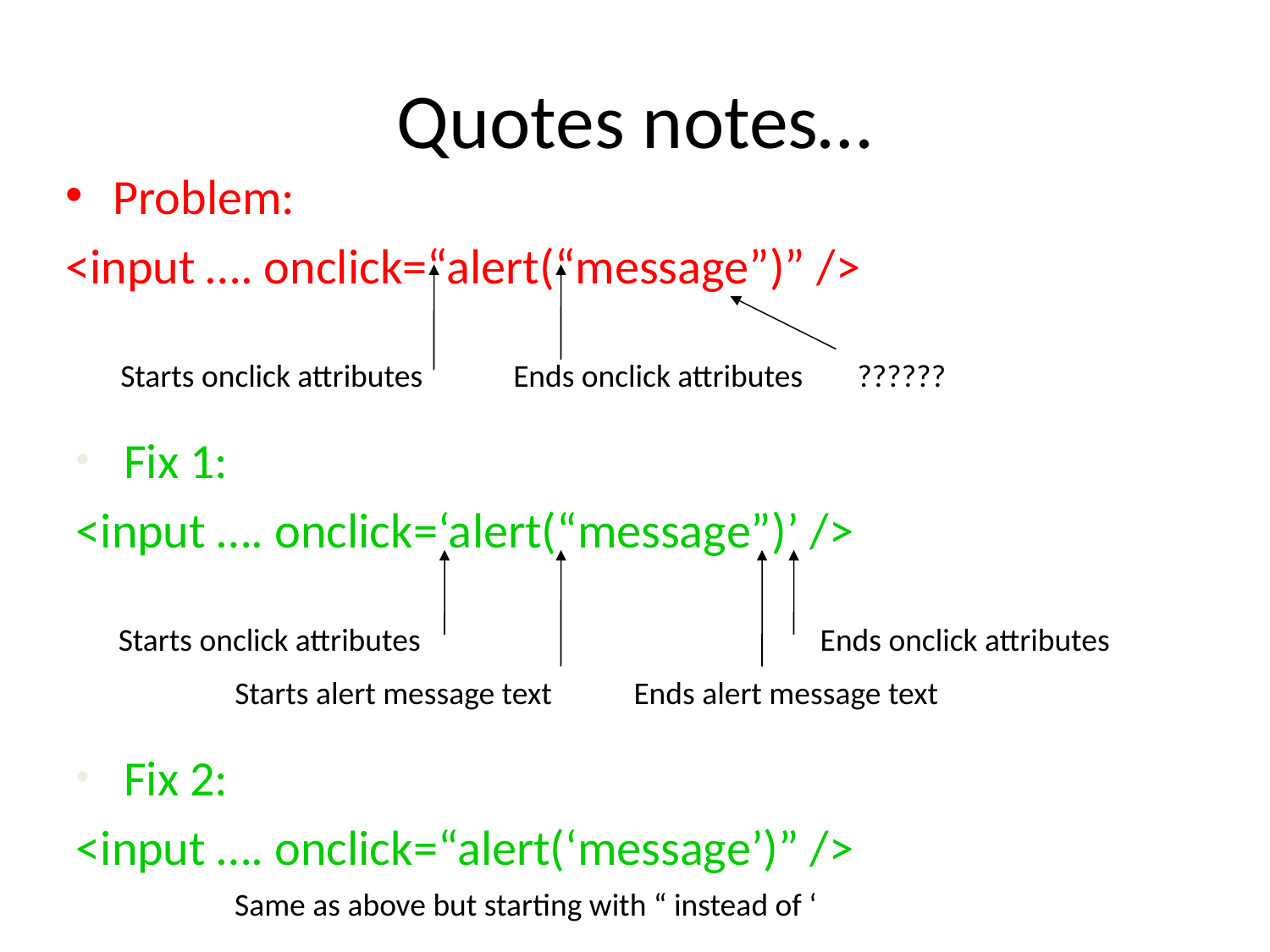

# Quotes notes…
Problem:
<input …. onclick=“alert(“message”)” />

Starts onclick attributes
Ends onclick attributes
??????
Fix 1:
<input …. onclick=‘alert(“message”)’ />

Starts onclick attributes
Ends onclick attributes
Starts alert message text
Ends alert message text
Fix 2:
<input …. onclick=“alert(‘message’)” />
Same as above but starting with “ instead of ‘